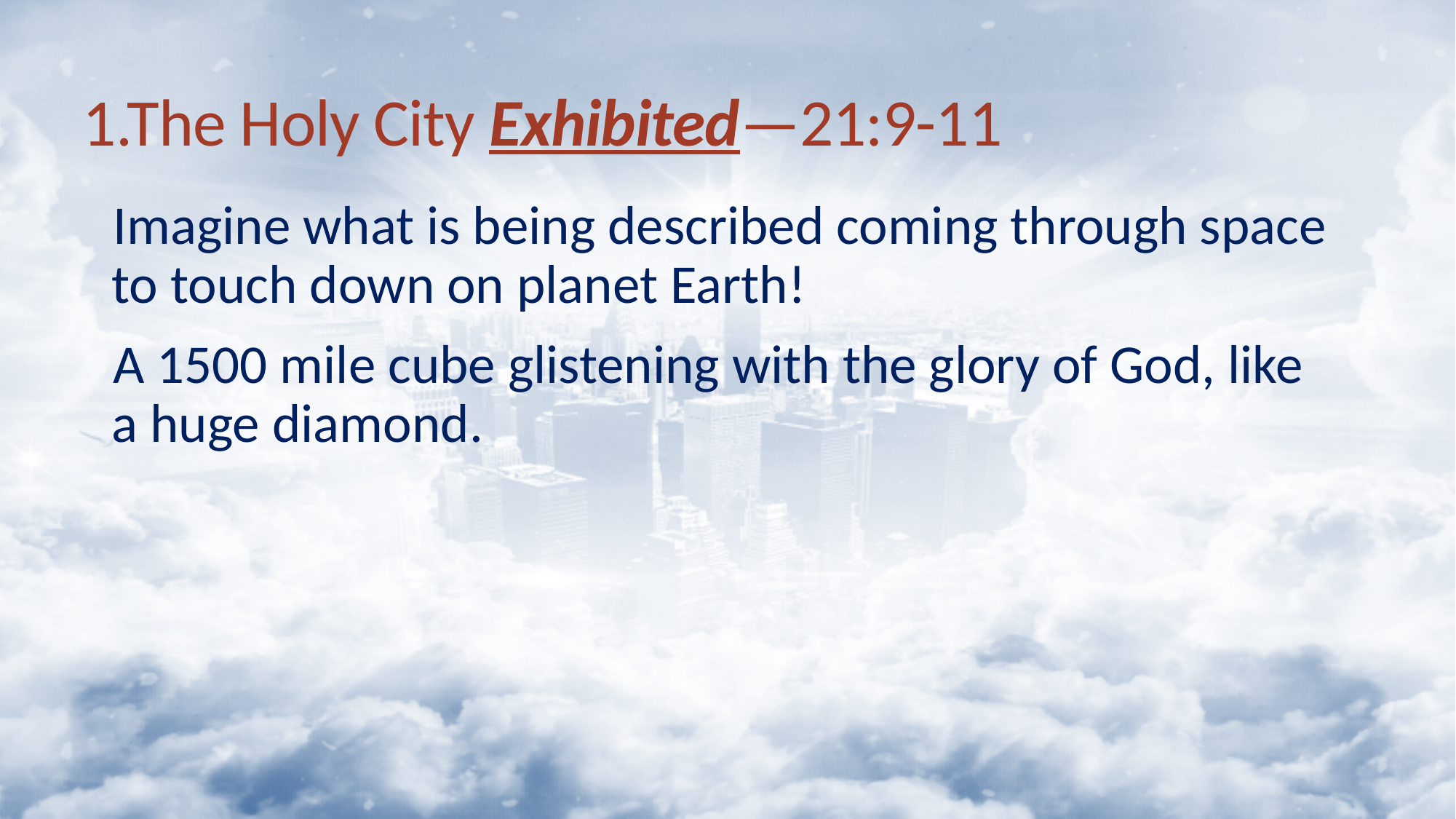

# 1.The Holy City Exhibited—21:9-11
Imagine what is being described coming through space to touch down on planet Earth!
A 1500 mile cube glistening with the glory of God, like a huge diamond.